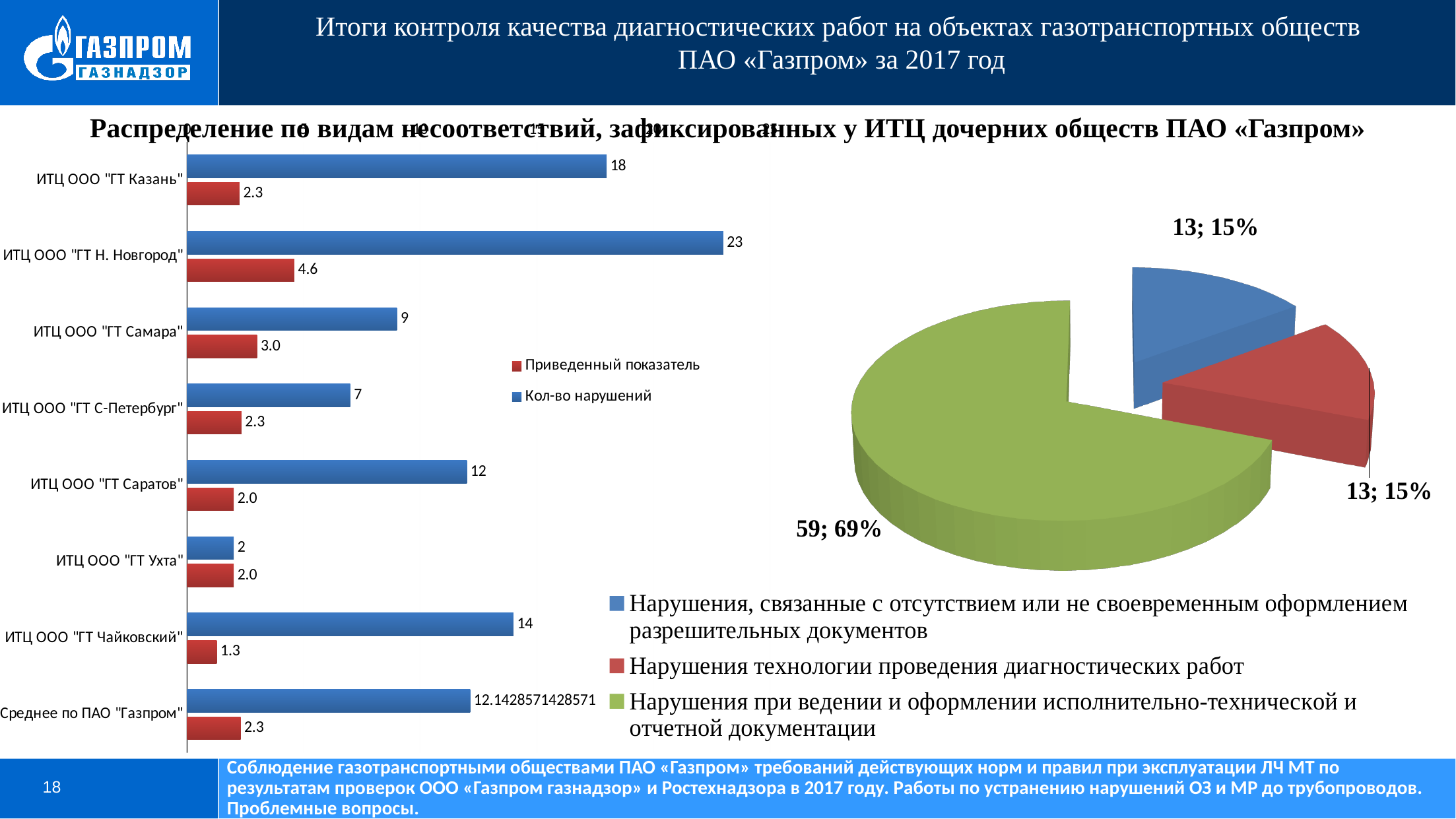

Итоги контроля качества диагностических работ на объектах газотранспортных обществ
 ПАО «Газпром» за 2017 год
Распределение по видам несоответствий, зафиксированных у ИТЦ дочерних обществ ПАО «Газпром»

### Chart

| Category | Кол-во нарушений | Приведенный показатель |
|---|---|---|
| ИТЦ ООО "ГТ Казань" | 18.0 | 2.25 |
| ИТЦ ООО "ГТ Н. Новгород" | 23.0 | 4.6 |
| ИТЦ ООО "ГТ Самара" | 9.0 | 3.0 |
| ИТЦ ООО "ГТ С-Петербург" | 7.0 | 2.3333333333333335 |
| ИТЦ ООО "ГТ Саратов" | 12.0 | 2.0 |
| ИТЦ ООО "ГТ Ухта" | 2.0 | 2.0 |
| ИТЦ ООО "ГТ Чайковский" | 14.0 | 1.2727272727272727 |
| Среднее по ПАО "Газпром" | 12.142857142857142 | 2.2972972972972974 |

[unsupported chart]